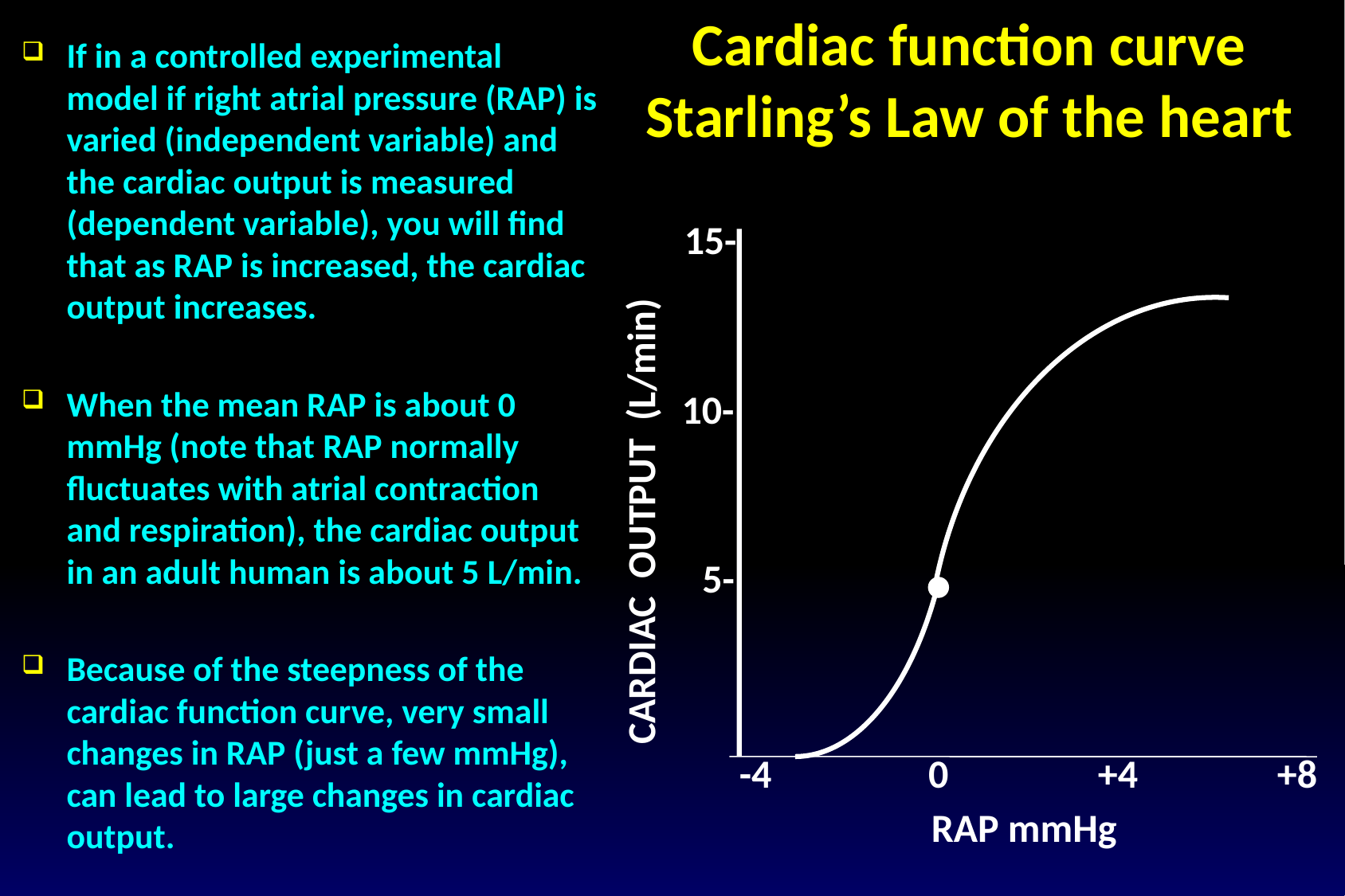

Cardiac function curve
Starling’s Law of the heart
If in a controlled experimental model if right atrial pressure (RAP) is varied (independent variable) and the cardiac output is measured (dependent variable), you will find that as RAP is increased, the cardiac output increases.

When the mean RAP is about 0 mmHg (note that RAP normally fluctuates with atrial contraction and respiration), the cardiac output in an adult human is about 5 L/min.

Because of the steepness of the cardiac function curve, very small changes in RAP (just a few mmHg), can lead to large changes in cardiac output.

15-

10-
CARDIAC  OUTPUT  (L/min)

5-

-4
0
+4
+8

RAP mmHg